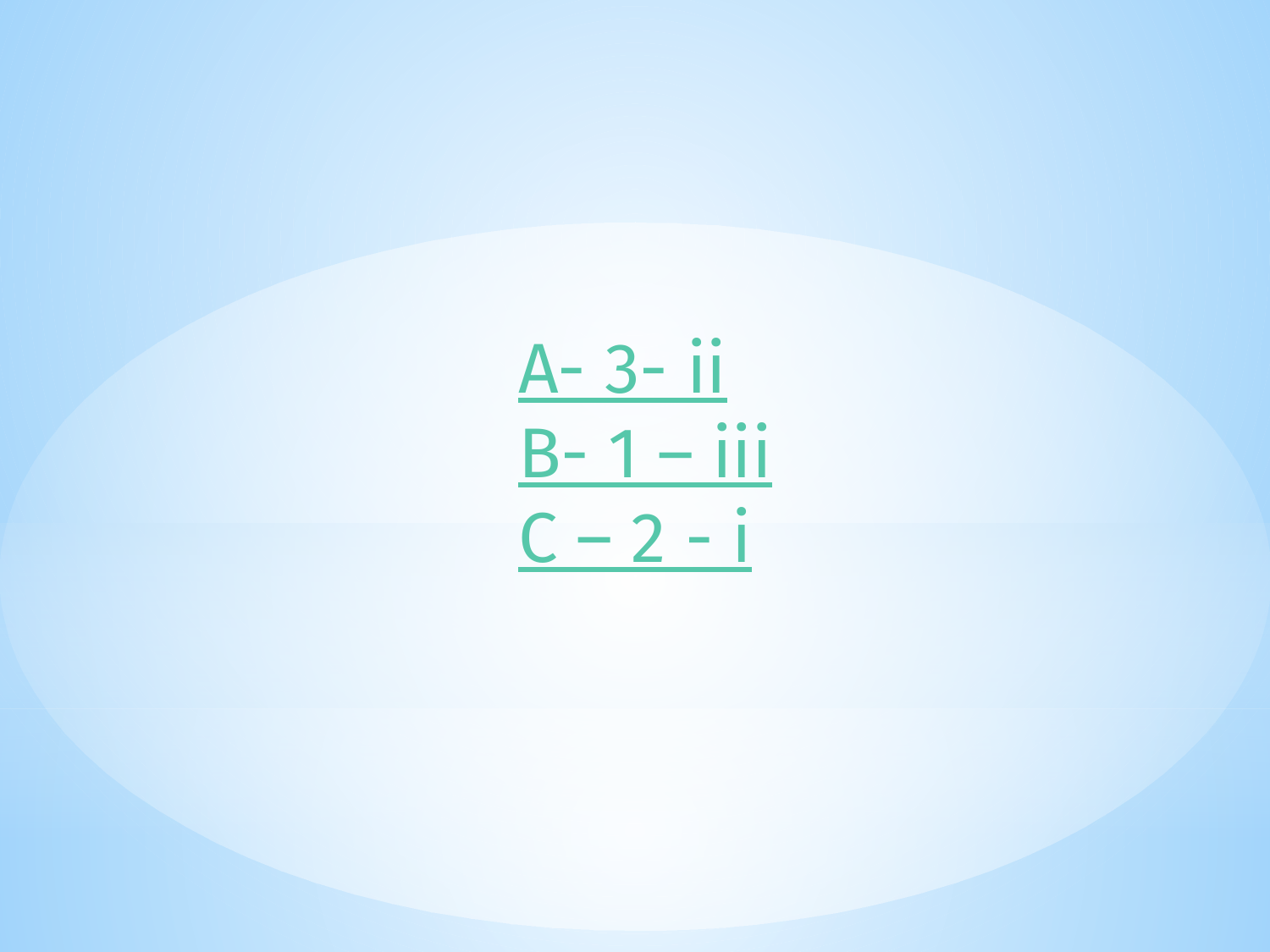

A- 3- ii
B- 1 – iii
C – 2 - i